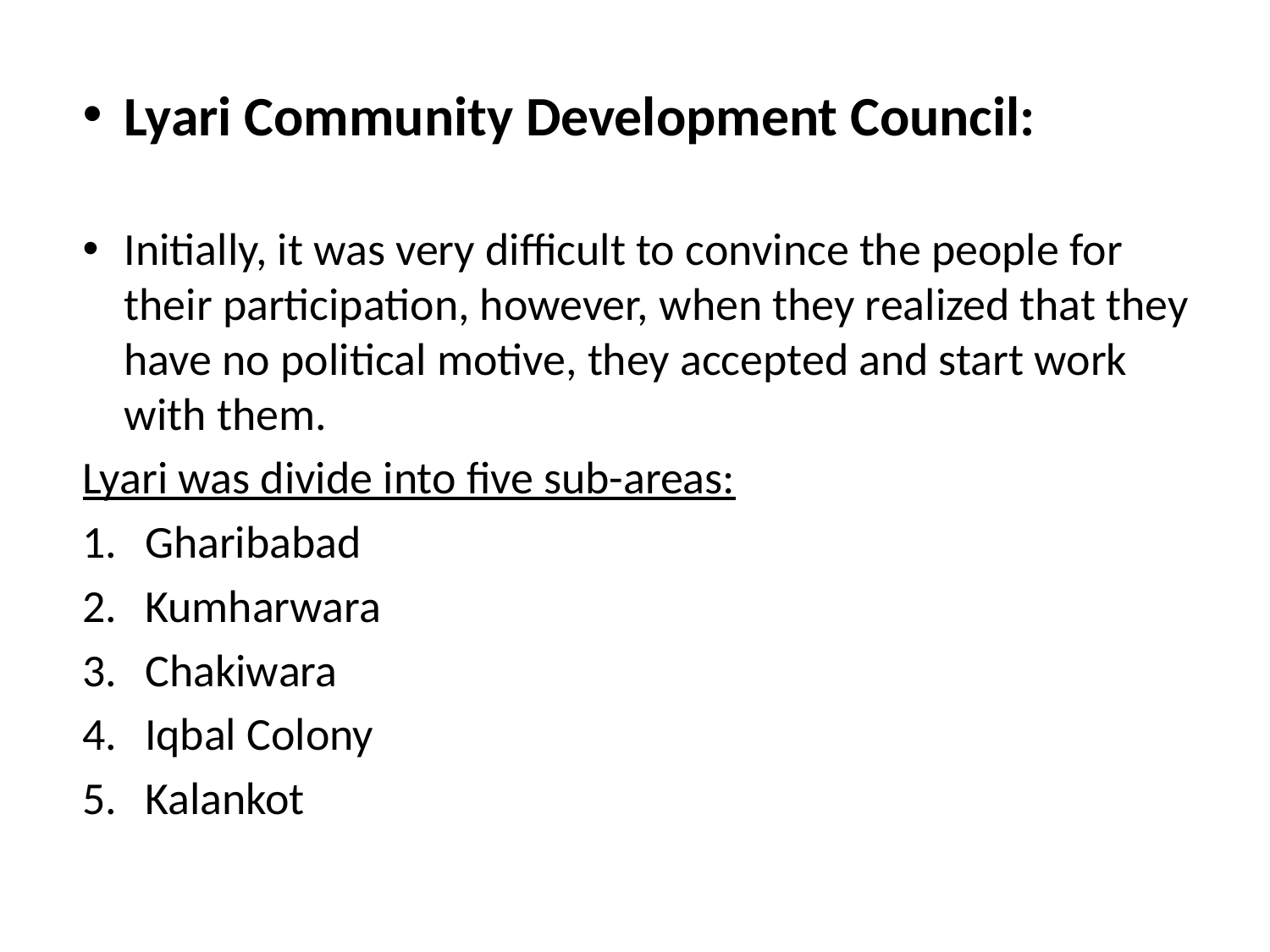

#
Lyari Community Development Council:

Initially, it was very difficult to convince the people for their participation, however, when they realized that they have no political motive, they accepted and start work with them.
Lyari was divide into five sub-areas:
Gharibabad
Kumharwara
Chakiwara
Iqbal Colony
Kalankot